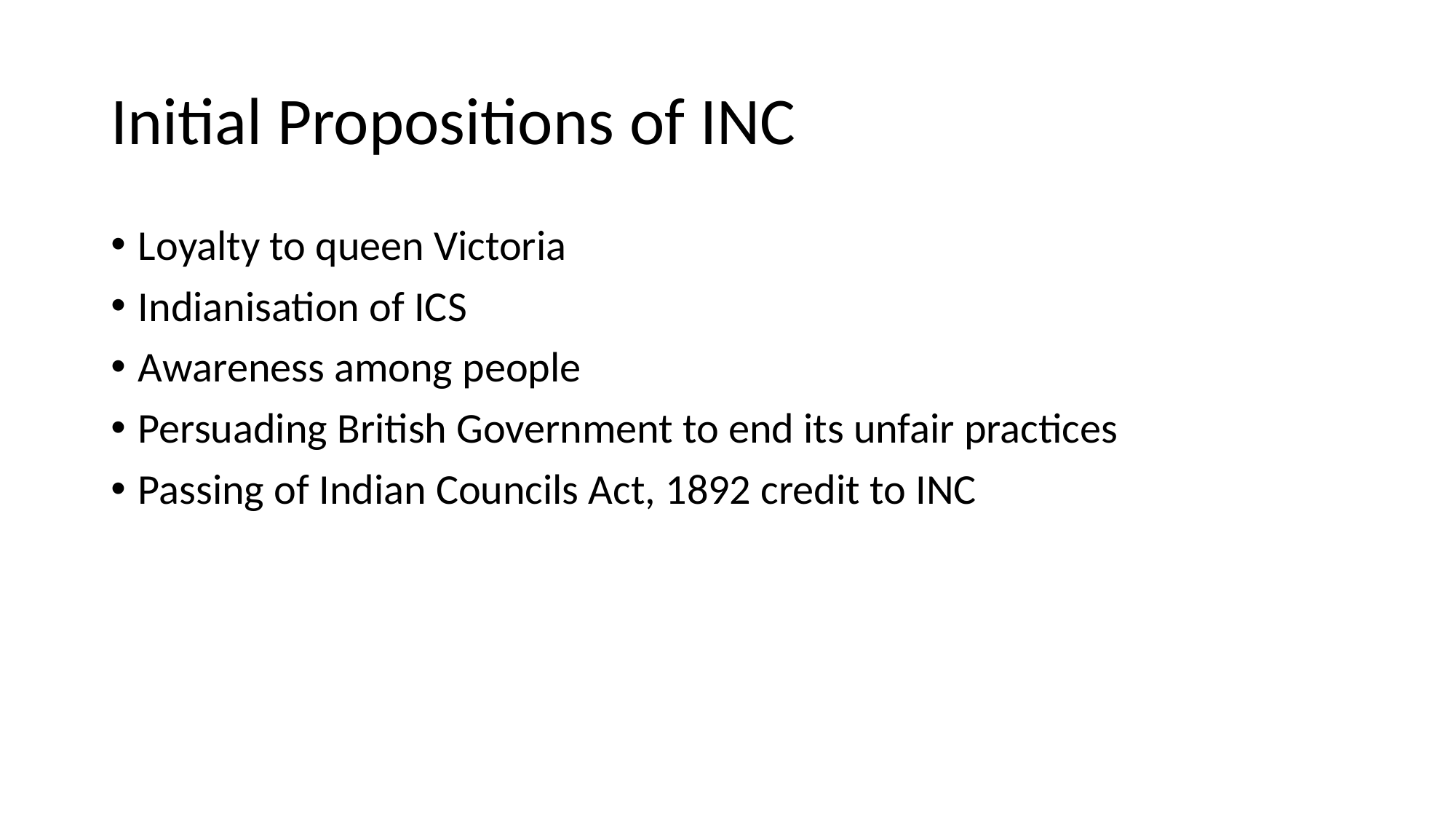

# Initial Propositions of INC
Loyalty to queen Victoria
Indianisation of ICS
Awareness among people
Persuading British Government to end its unfair practices
Passing of Indian Councils Act, 1892 credit to INC